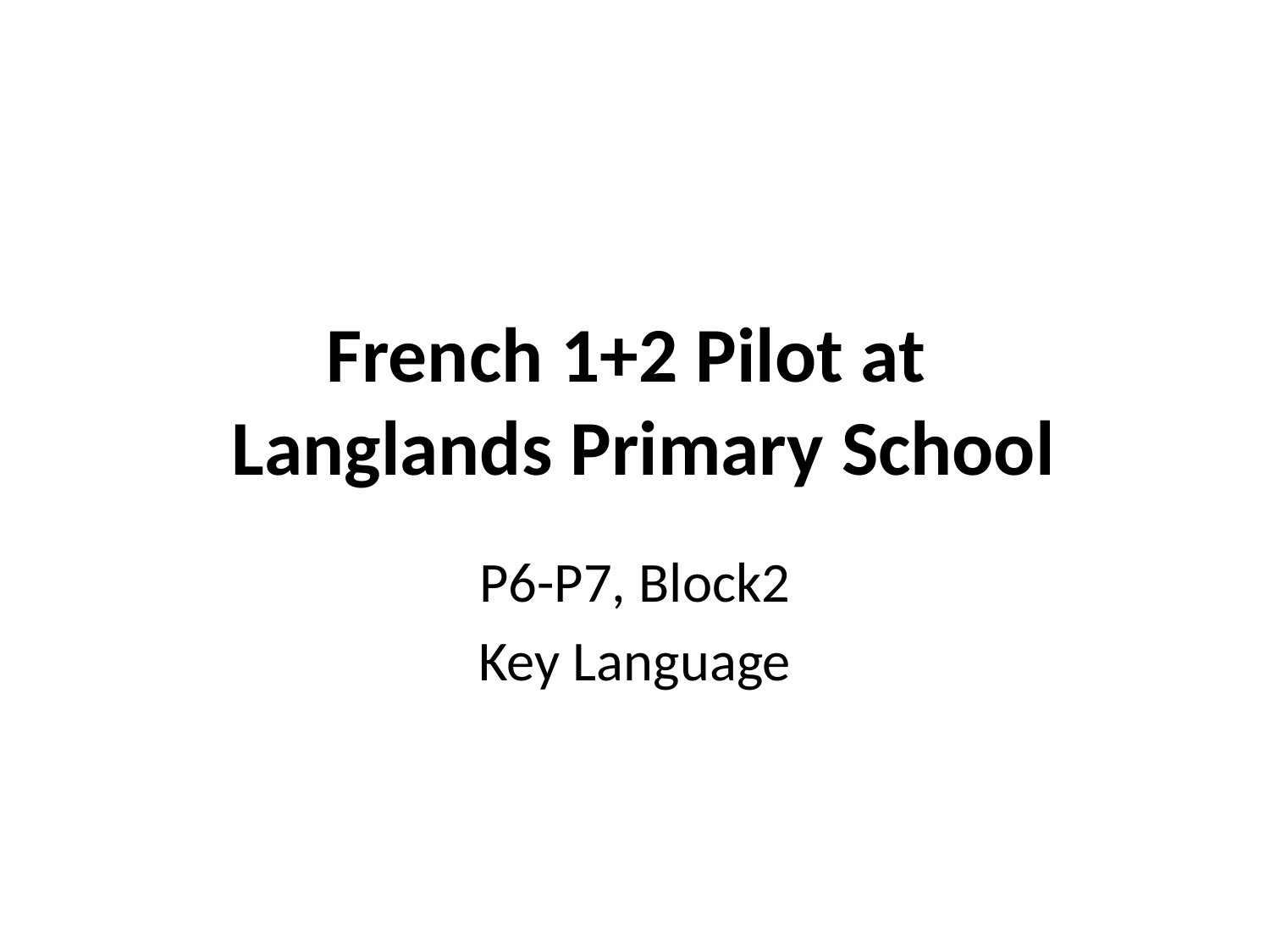

# French 1+2 Pilot at Langlands Primary School
P6-P7, Block2
Key Language